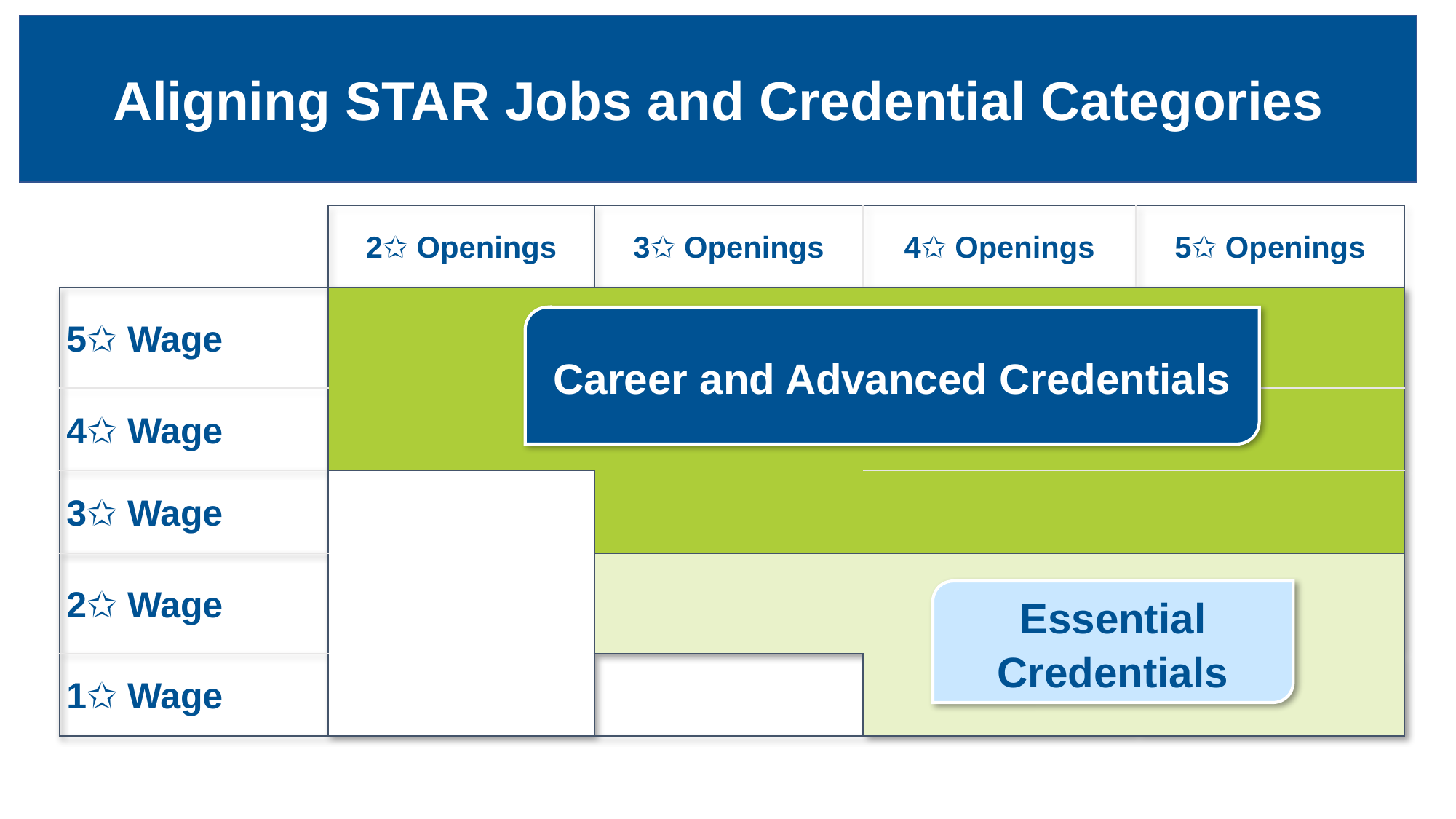

Aligning STAR Jobs and Credential Categories
|  | 2✩ Openings | 3✩ Openings | 4✩ Openings | 5✩ Openings |
| --- | --- | --- | --- | --- |
| 5✩ Wage |  |  |  |  |
| 4✩ Wage |  |  |  |  |
| 3✩ Wage |  |  |  |  |
| 2✩ Wage |  |  |  |  |
| 1✩ Wage |  |  |  |  |
Career and Advanced Credentials
Essential Credentials